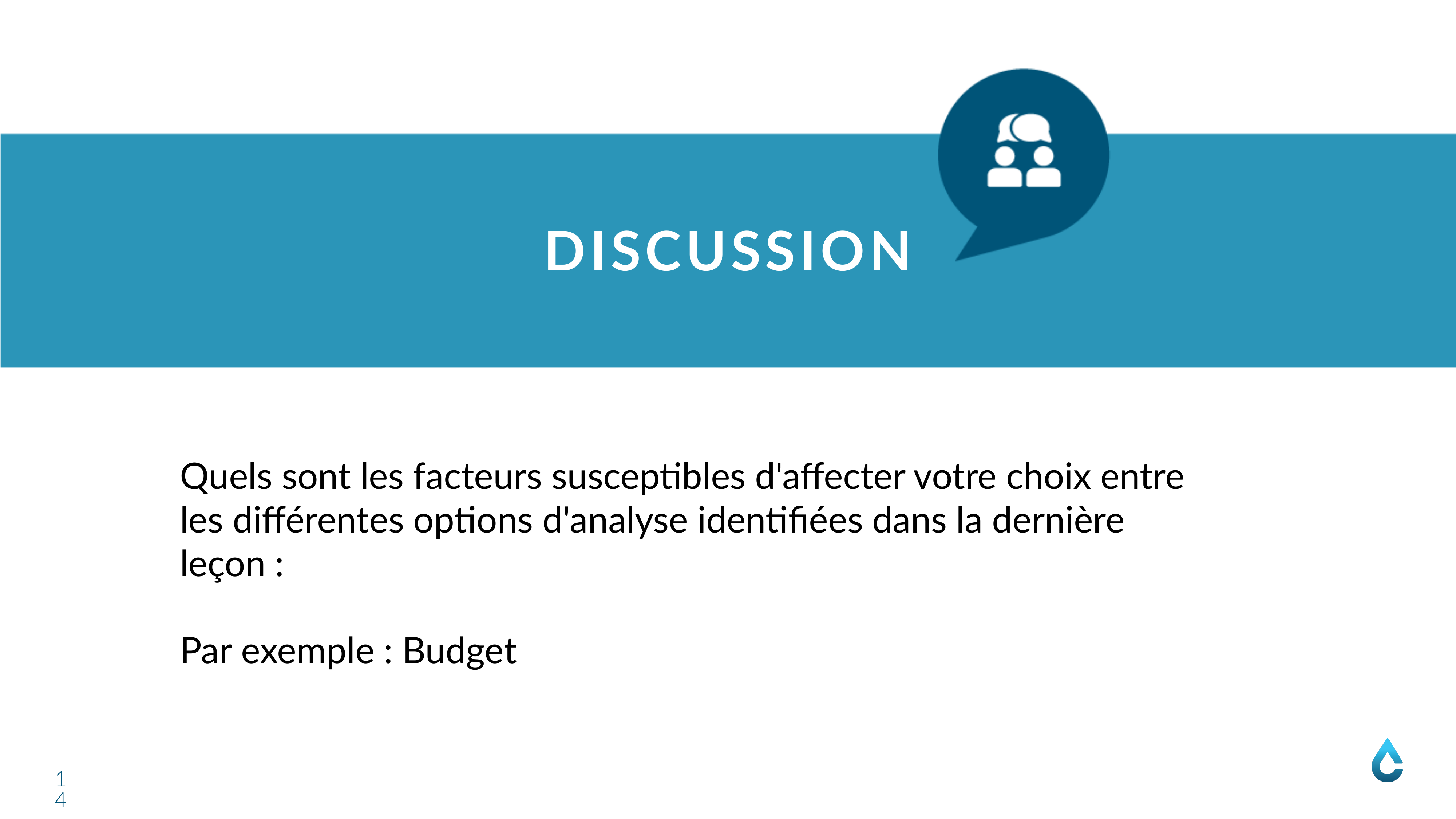

DISCUSSION
Quels sont les facteurs susceptibles d'affecter votre choix entre les différentes options d'analyse identifiées dans la dernière leçon :
Par exemple : Budget
14